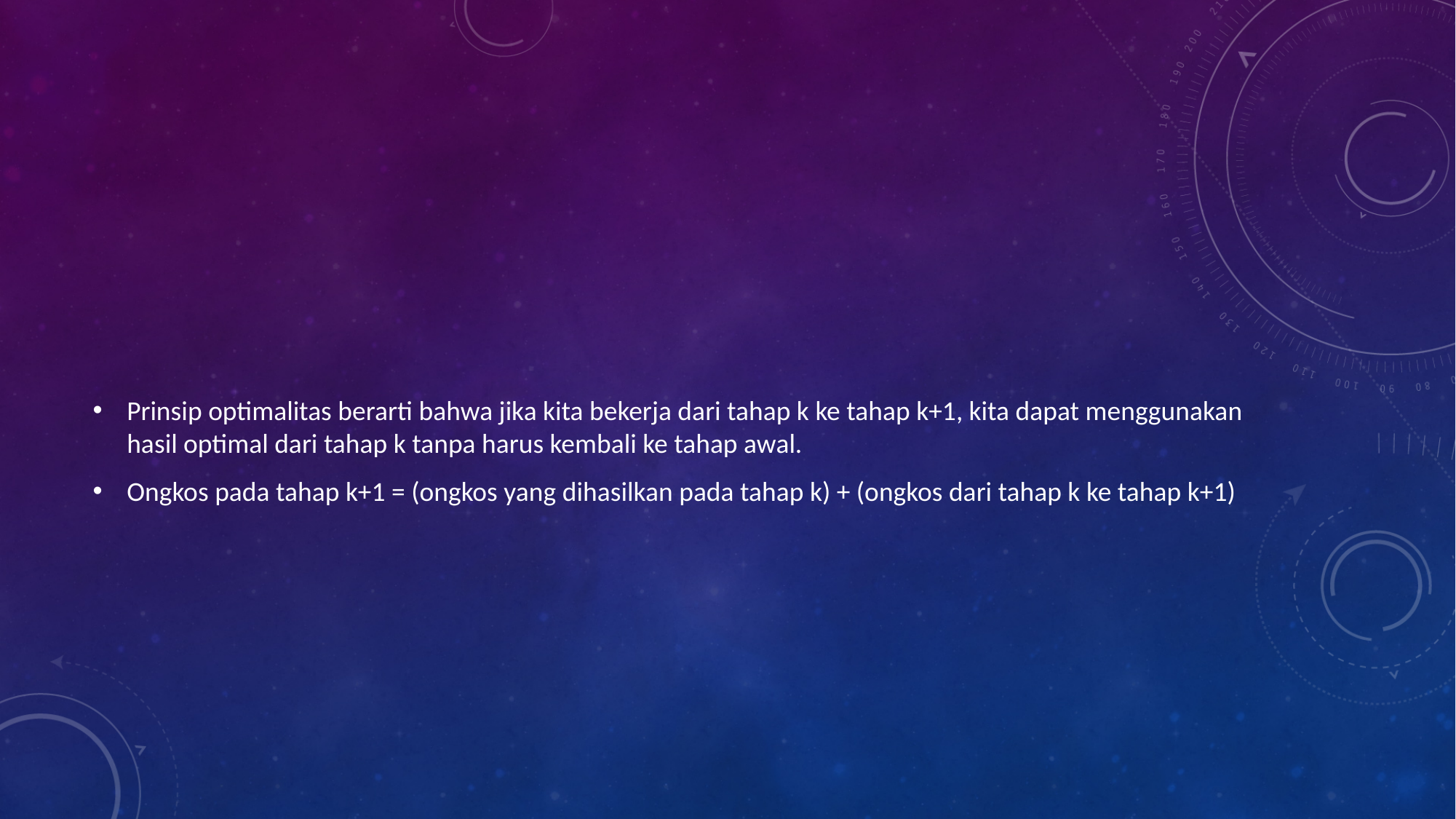

#
Prinsip optimalitas berarti bahwa jika kita bekerja dari tahap k ke tahap k+1, kita dapat menggunakan hasil optimal dari tahap k tanpa harus kembali ke tahap awal.
Ongkos pada tahap k+1 = (ongkos yang dihasilkan pada tahap k) + (ongkos dari tahap k ke tahap k+1)